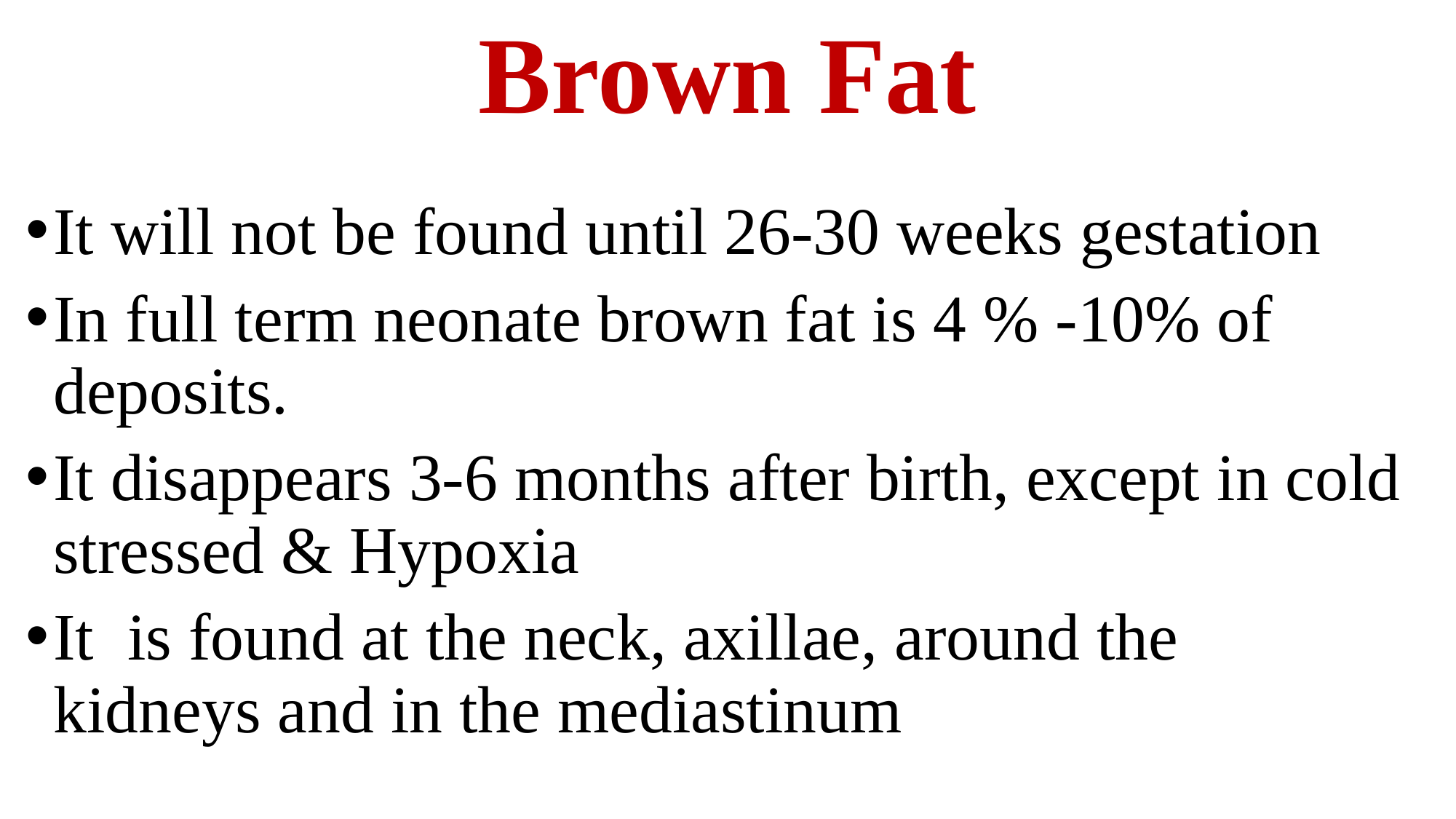

# Brown Fat
It will not be found until 26-30 weeks gestation
In full term neonate brown fat is 4 % -10% of deposits.
It disappears 3-6 months after birth, except in cold stressed & Hypoxia
It  is found at the neck, axillae, around the kidneys and in the mediastinum